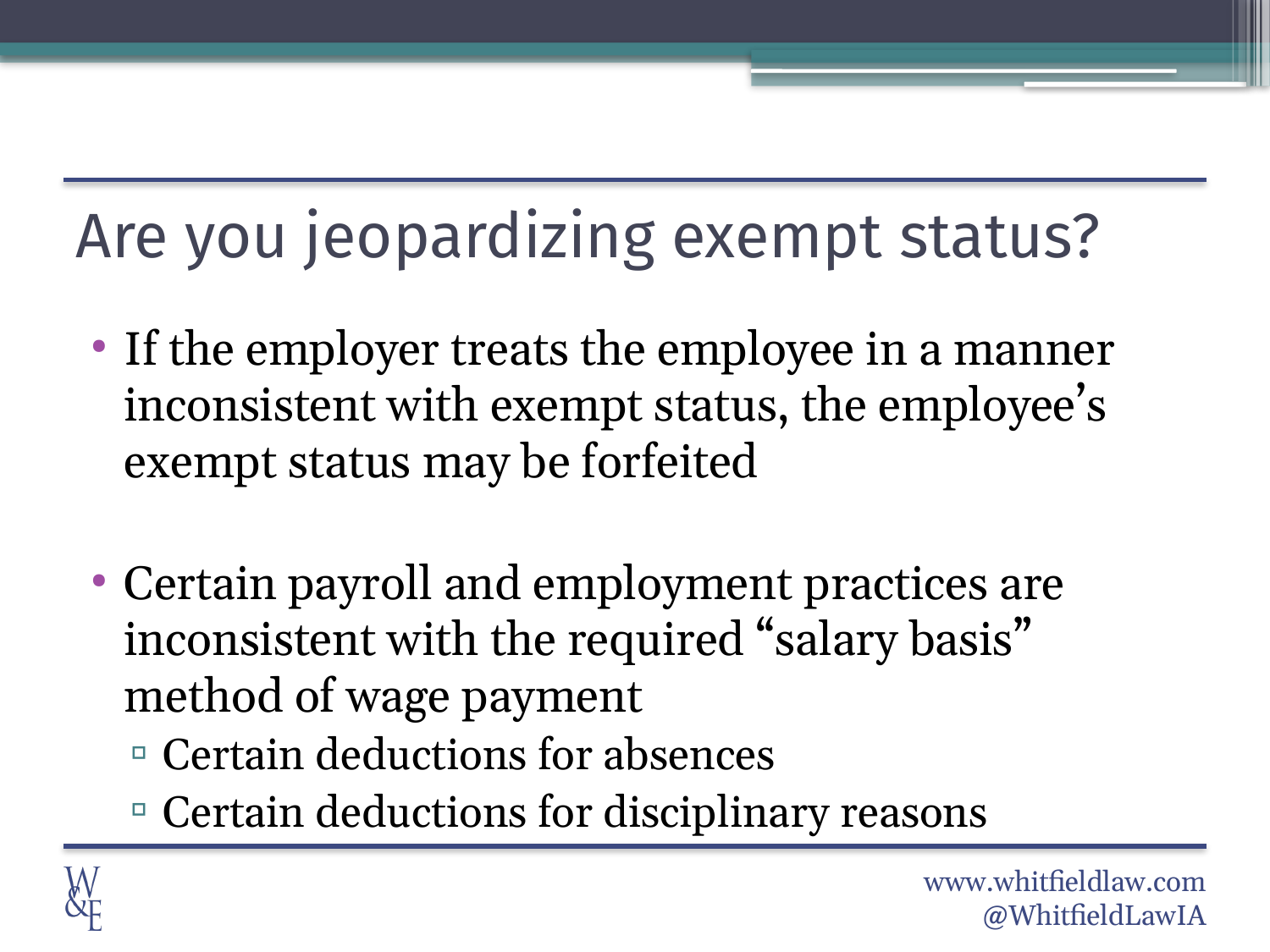

# Are you jeopardizing exempt status?
If the employer treats the employee in a manner inconsistent with exempt status, the employee’s exempt status may be forfeited

Certain payroll and employment practices are inconsistent with the required “salary basis” method of wage payment
Certain deductions for absences
Certain deductions for disciplinary reasons